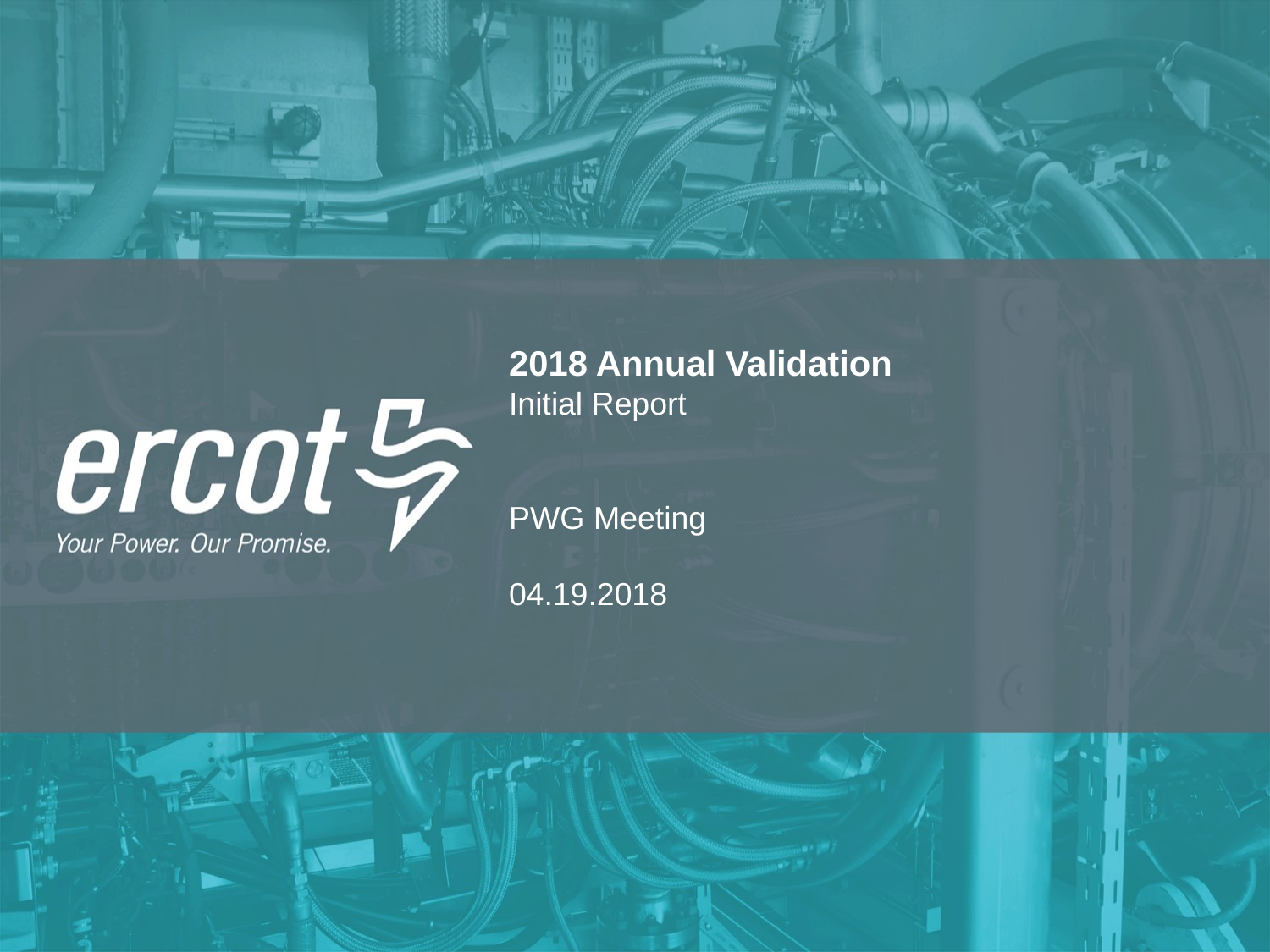

2018 Annual Validation
Initial Report

PWG Meeting

04.19.2018